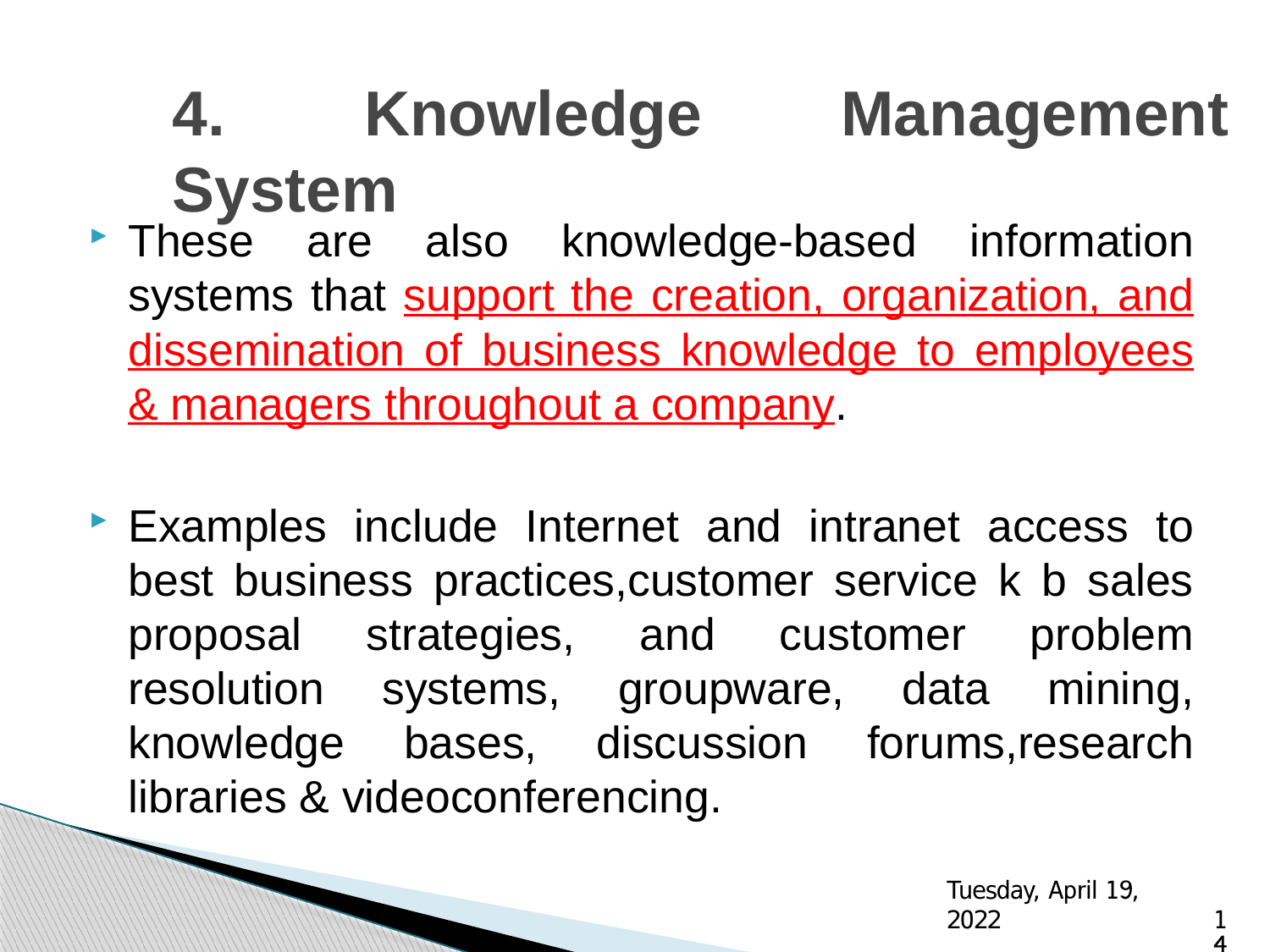

# 4. Knowledge Management System
These are also knowledge-based information systems that support the creation, organization, and dissemination of business knowledge to employees & managers throughout a company.

Examples include Internet and intranet access to best business practices,customer service k b sales proposal strategies, and customer problem resolution systems, groupware, data mining, knowledge bases, discussion forums,research libraries & videoconferencing.

Tuesday, April 19, 2022
14